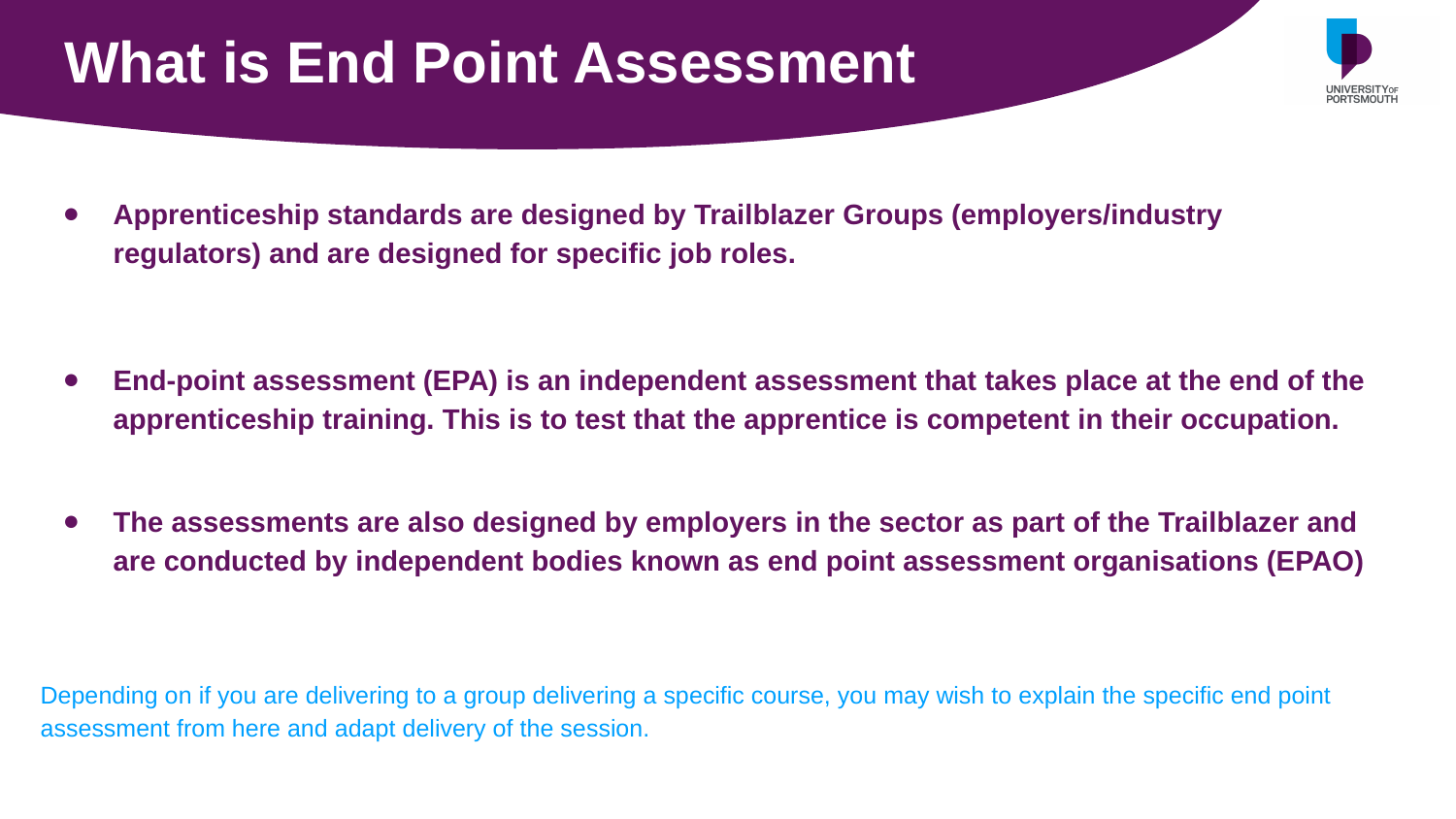

# What is End Point Assessment
Apprenticeship standards are designed by Trailblazer Groups (employers/industry regulators) and are designed for specific job roles.

End-point assessment (EPA) is an independent assessment that takes place at the end of the apprenticeship training. This is to test that the apprentice is competent in their occupation.

The assessments are also designed by employers in the sector as part of the Trailblazer and are conducted by independent bodies known as end point assessment organisations (EPAO)

Depending on if you are delivering to a group delivering a specific course, you may wish to explain the specific end point assessment from here and adapt delivery of the session.